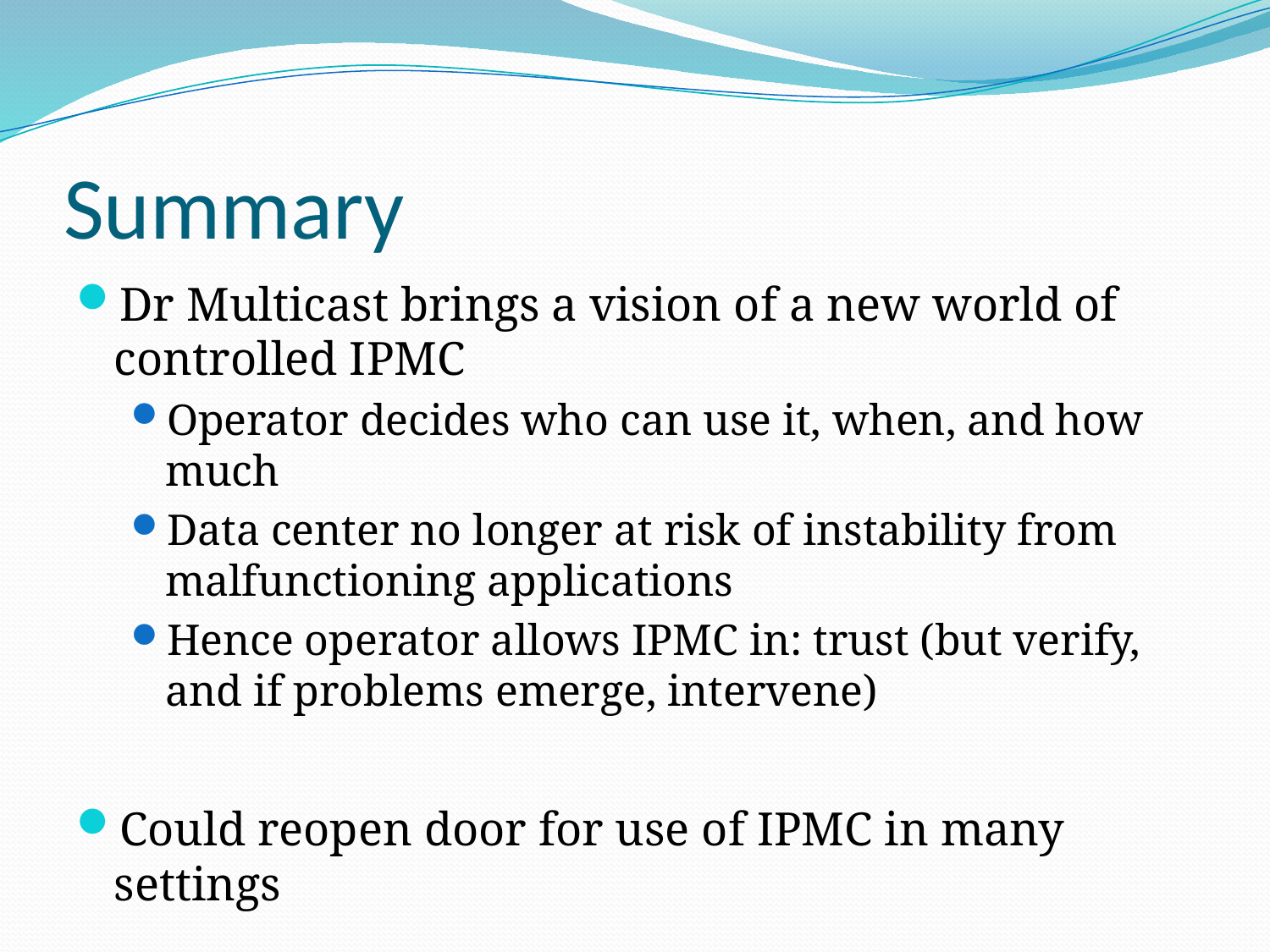

# Summary
Dr Multicast brings a vision of a new world of controlled IPMC
Operator decides who can use it, when, and how much
Data center no longer at risk of instability from malfunctioning applications
Hence operator allows IPMC in: trust (but verify, and if problems emerge, intervene)

Could reopen door for use of IPMC in many settings